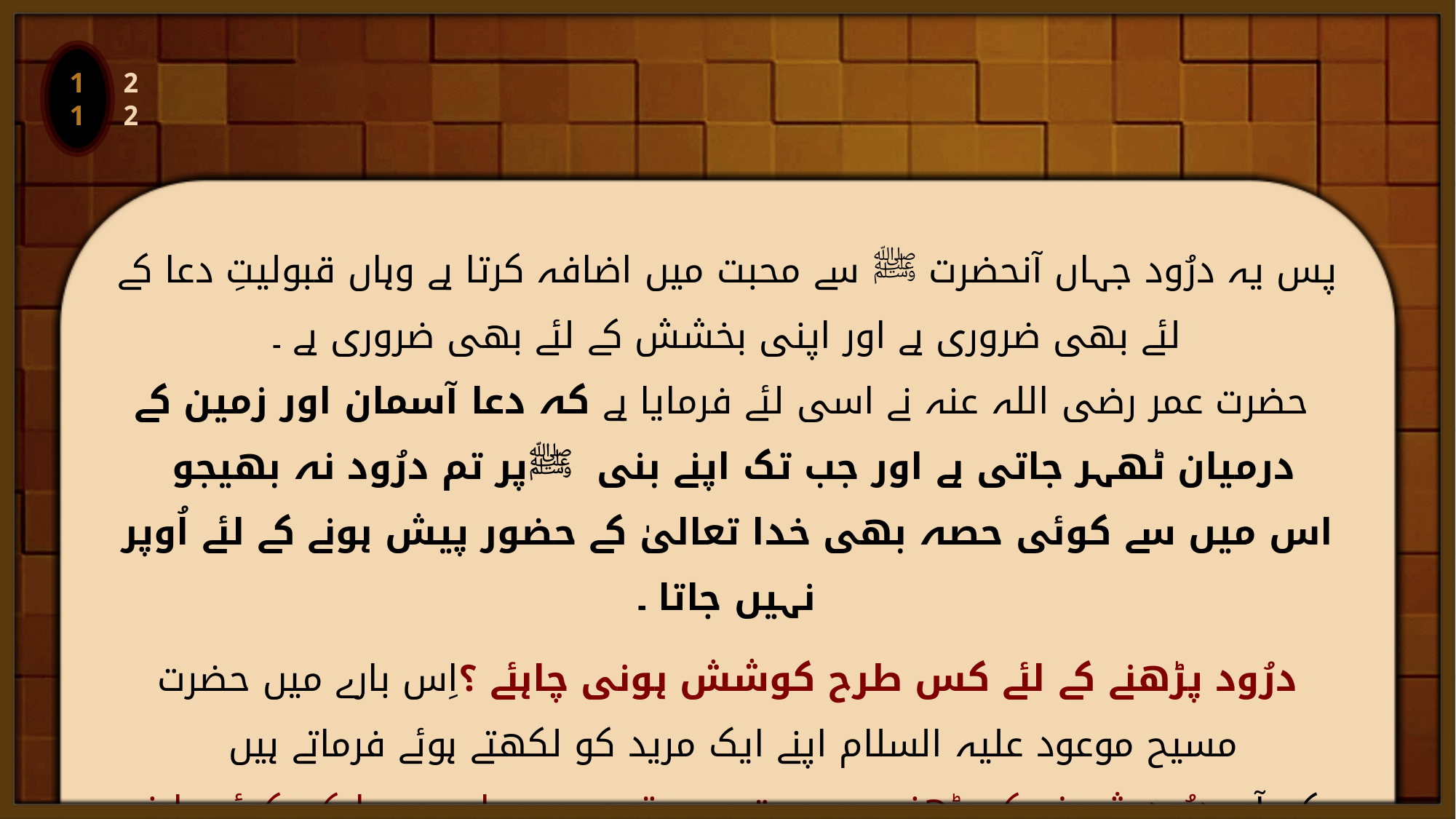

11
	پس یہ درُود جہاں آنحضرت ﷺ سے محبت میں اضافہ کرتا ہے وہاں قبولیتِ دعا کے لئے بھی ضروری ہے اور اپنی بخشش کے لئے بھی ضروری ہے ۔
 حضرت عمر رضی اللہ عنہ نے اسی لئے فرمایا ہے کہ دعا آسمان اور زمین کے درمیان ٹھہر جاتی ہے اور جب تک اپنے بنی  ﷺپر تم درُود نہ بھیجو
اس میں سے کوئی حصہ بھی خدا تعالیٰ کے حضور پیش ہونے کے لئے اُوپر نہیں جاتا ۔
درُود پڑھنے کے لئے کس طرح کوشش ہونی چاہئے ؟اِس بارے میں حضرت مسیح موعود علیہ السلام اپنے ایک مرید کو لکھتے ہوئے فرماتے ہیں
کہ آپ درُود شریف کے پڑھنے میں بہت ہی متوجہ رہیں اور جیسا کہ کوئی اپنے پیارے کے لئے فی الحقیقت برکت چاہتا ہے
ایسے ہی ذوق اور اخلاص سے حضرت نبی کریم صلی اللہ علیہ وسلم کے لئے برکت چاہیں۔ پس ہمیں چاہئے کہ یہ ذاتی جوش پیدا کرنے کی کوشش کریں۔